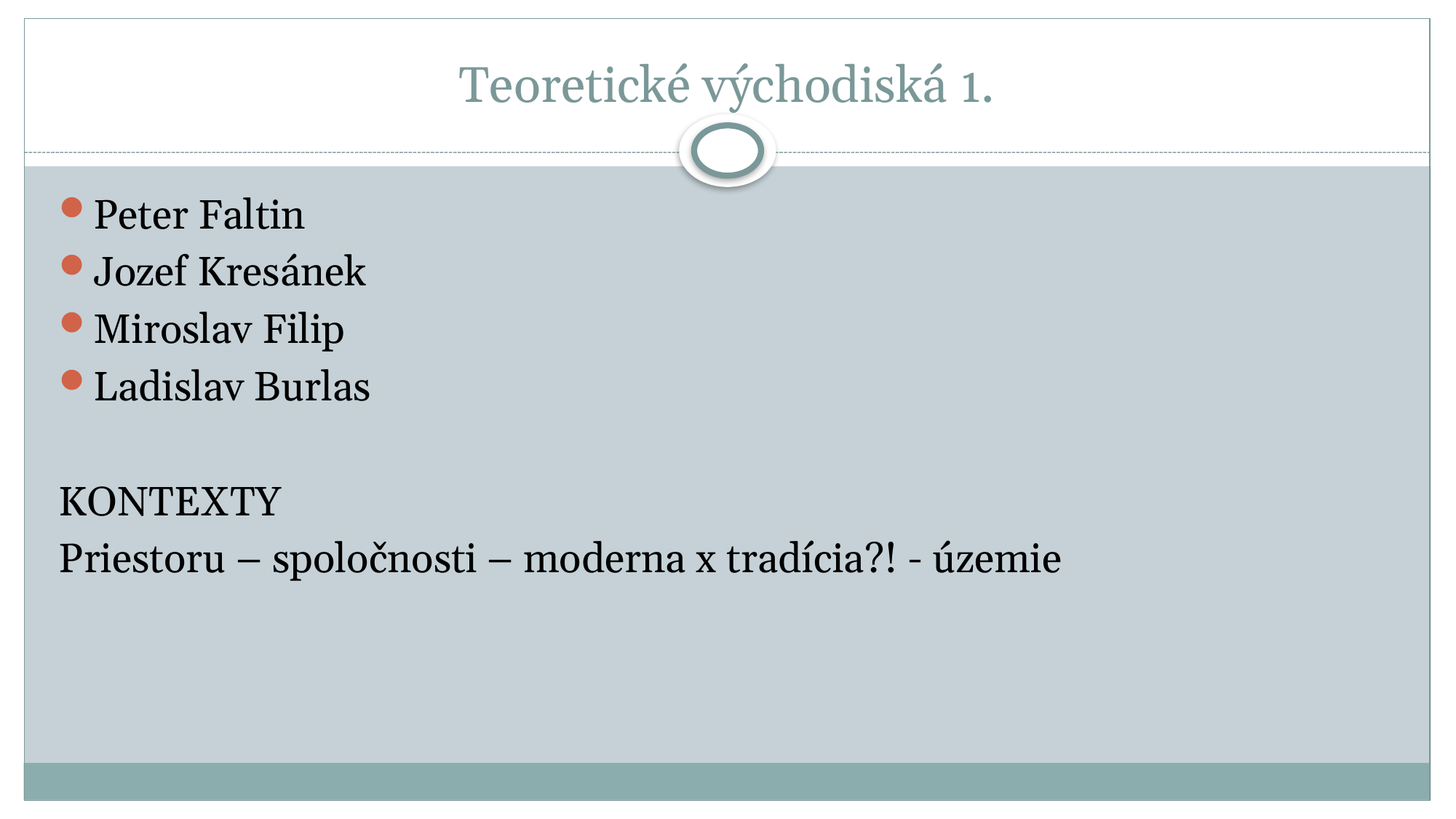

# Teoretické východiská 1.
Peter Faltin
Jozef Kresánek
Miroslav Filip
Ladislav Burlas

KONTEXTY
Priestoru – spoločnosti – moderna x tradícia?! - územie